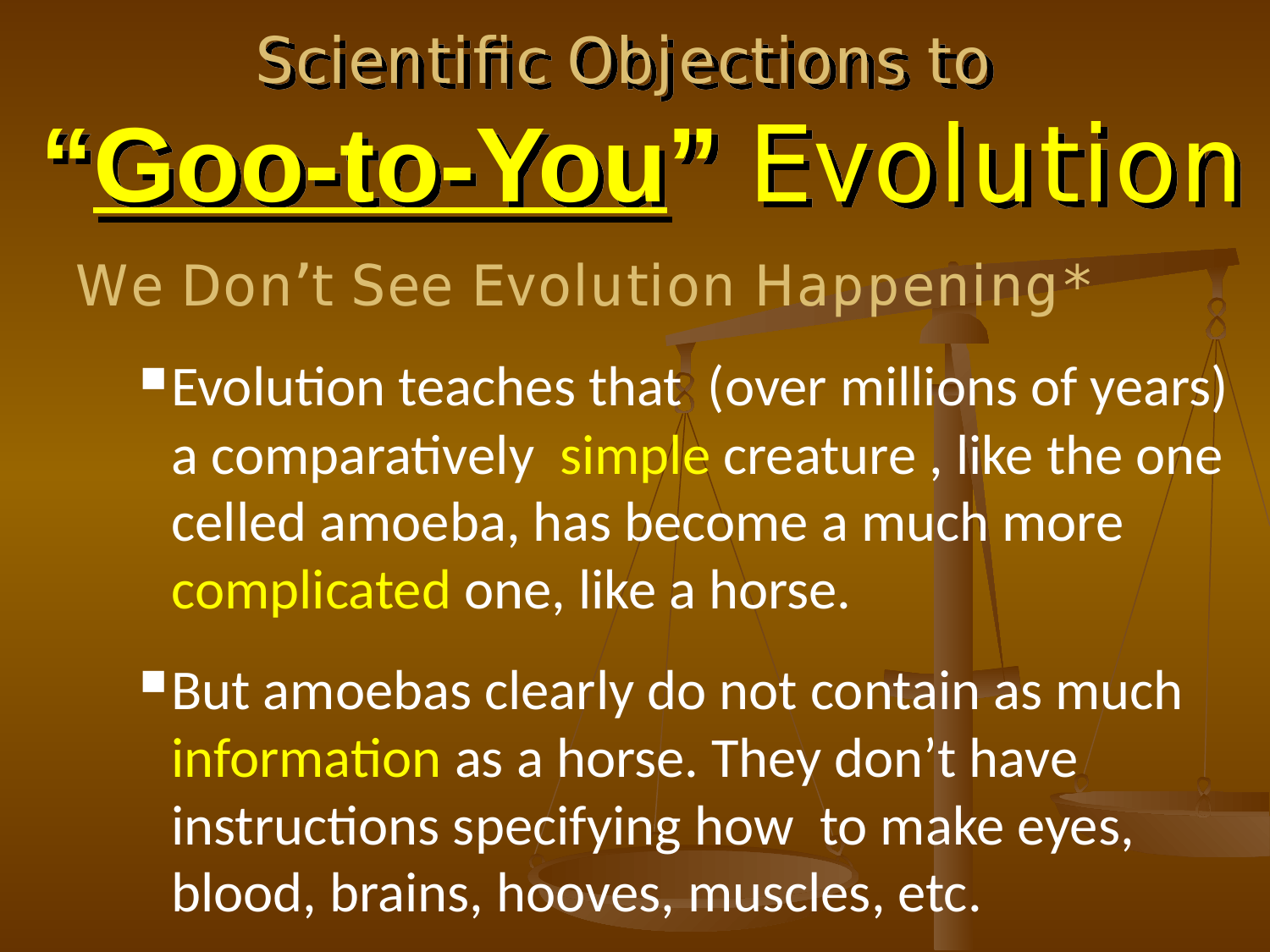

# Scientific Objections to “Goo-to-You” Evolution
We Don’t See Evolution Happening*
Evolution teaches that  (over millions of years) a comparatively  simple creature , like the one celled amoeba, has become a much more complicated one, like a horse.
But amoebas clearly do not contain as much information as a horse. They don’t have instructions specifying how  to make eyes, blood, brains, hooves, muscles, etc.